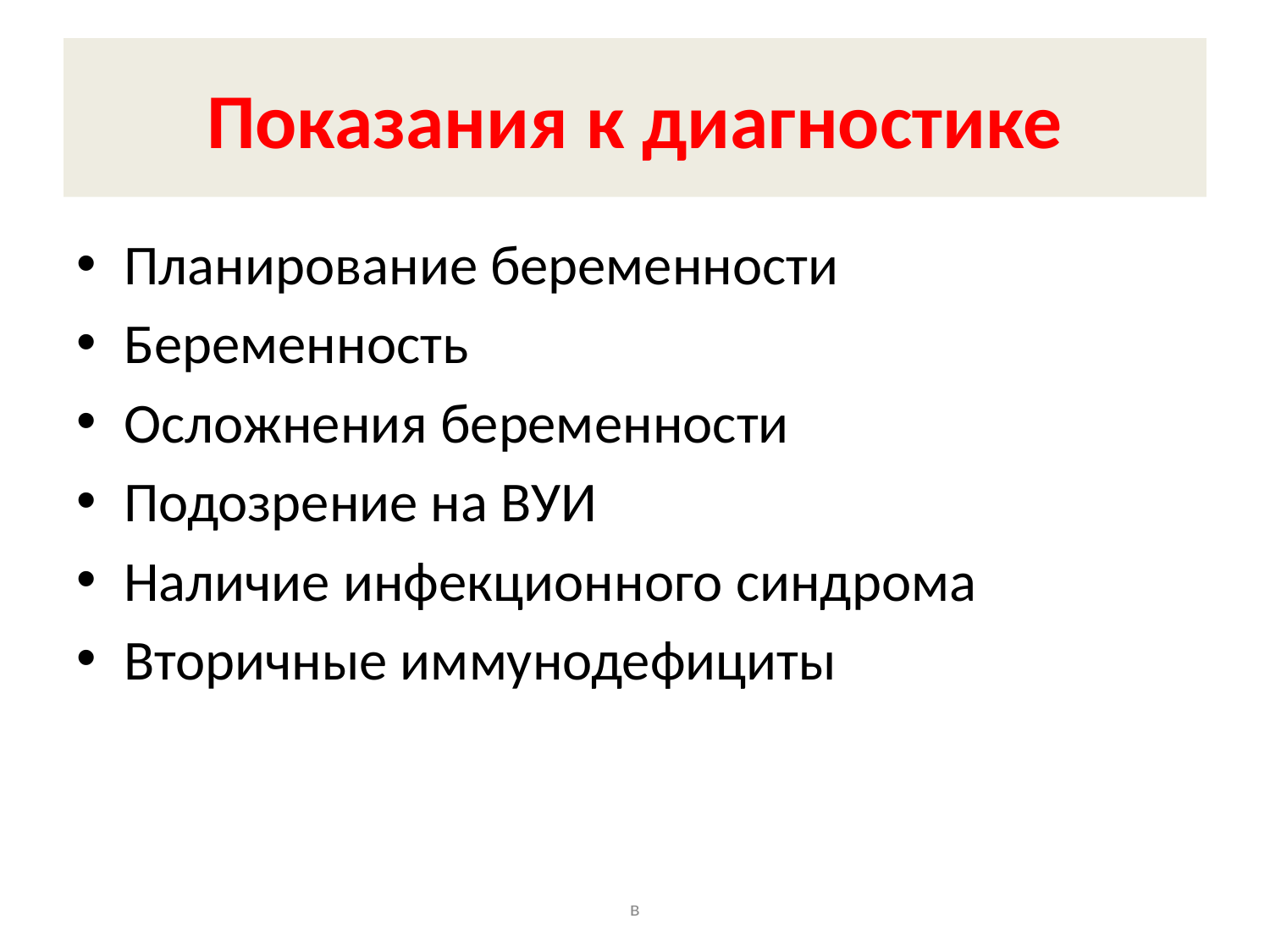

# Показания к диагностике
Планирование беременности
Беременность
Осложнения беременности
Подозрение на ВУИ
Наличие инфекционного синдрома
Вторичные иммунодефициты
в